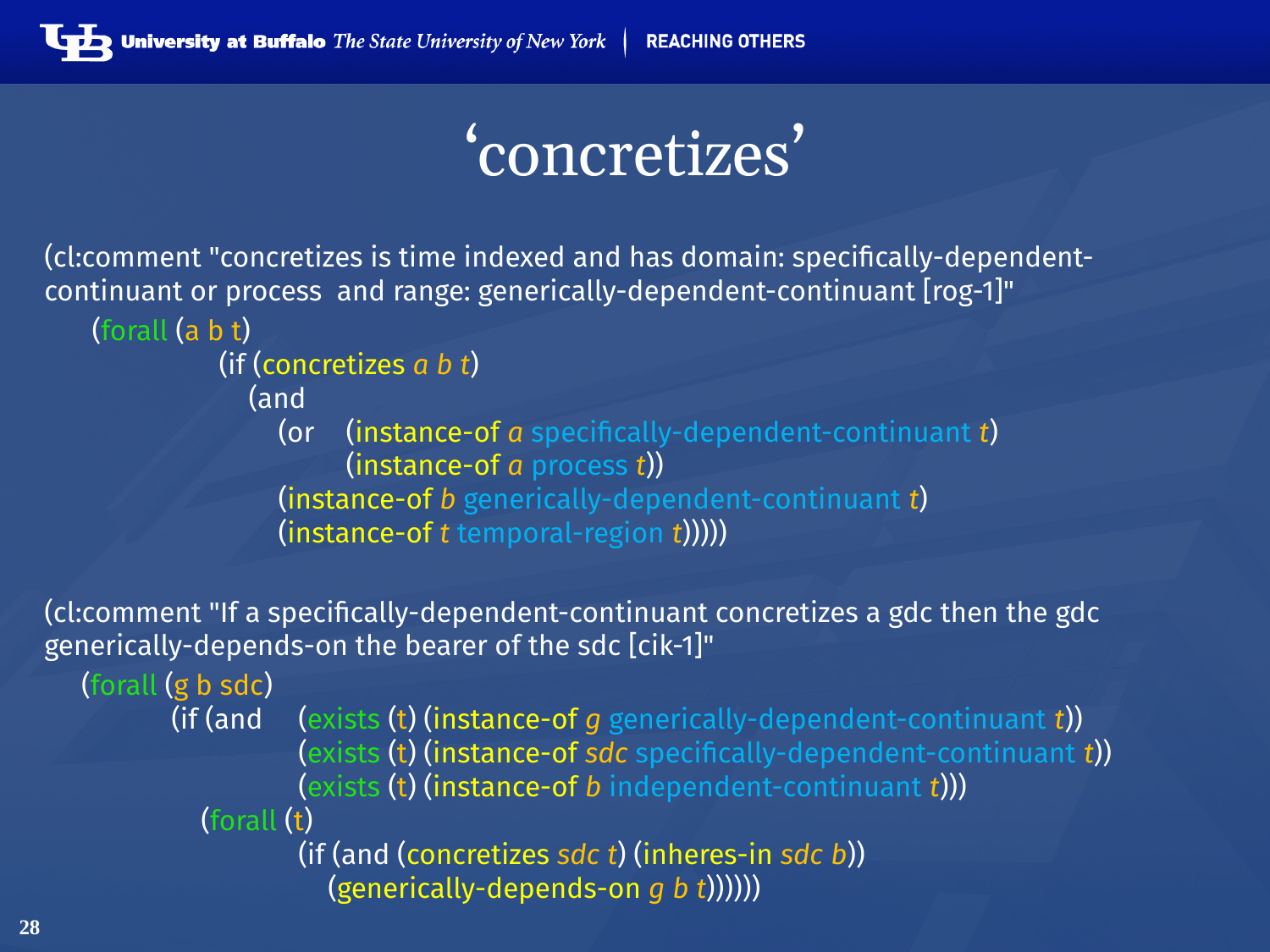

# ‘concretizes’
(cl:comment "concretizes is time indexed and has domain: specifically-dependent-continuant or process  and range: generically-dependent-continuant [rog-1]"
	(forall (a b t)
		(if (concretizes a b t)
		    (and
		        (or 	(instance-of a specifically-dependent-continuant t)
			(instance-of a process t))
		        (instance-of b generically-dependent-continuant t)
		        (instance-of t temporal-region t)))))

(cl:comment "If a specifically-dependent-continuant concretizes a gdc then the gdc generically-depends-on the bearer of the sdc [cik-1]"
     (forall (g b sdc)
	(if (and	(exists (t) (instance-of g generically-dependent-continuant t))       			(exists (t) (instance-of sdc specifically-dependent-continuant t))       			(exists (t) (instance-of b independent-continuant t)))
	    (forall (t)
		(if (and (concretizes sdc t) (inheres-in sdc b))
		    (generically-depends-on g b t))))))
28